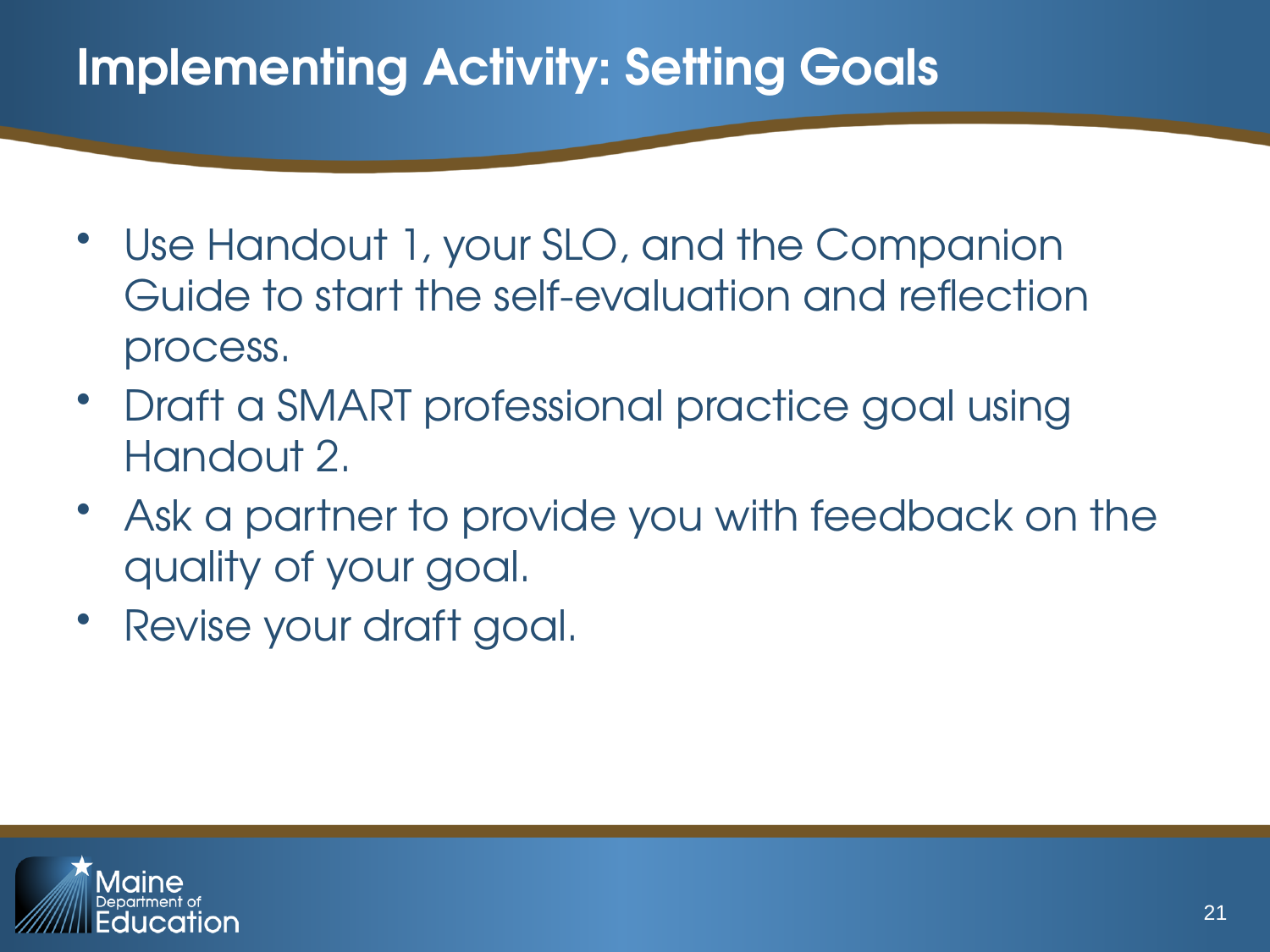

# Implementing Activity: Setting Goals
Use Handout 1, your SLO, and the Companion Guide to start the self-evaluation and reflection process.
Draft a SMART professional practice goal using Handout 2.
Ask a partner to provide you with feedback on the quality of your goal.
Revise your draft goal.
21